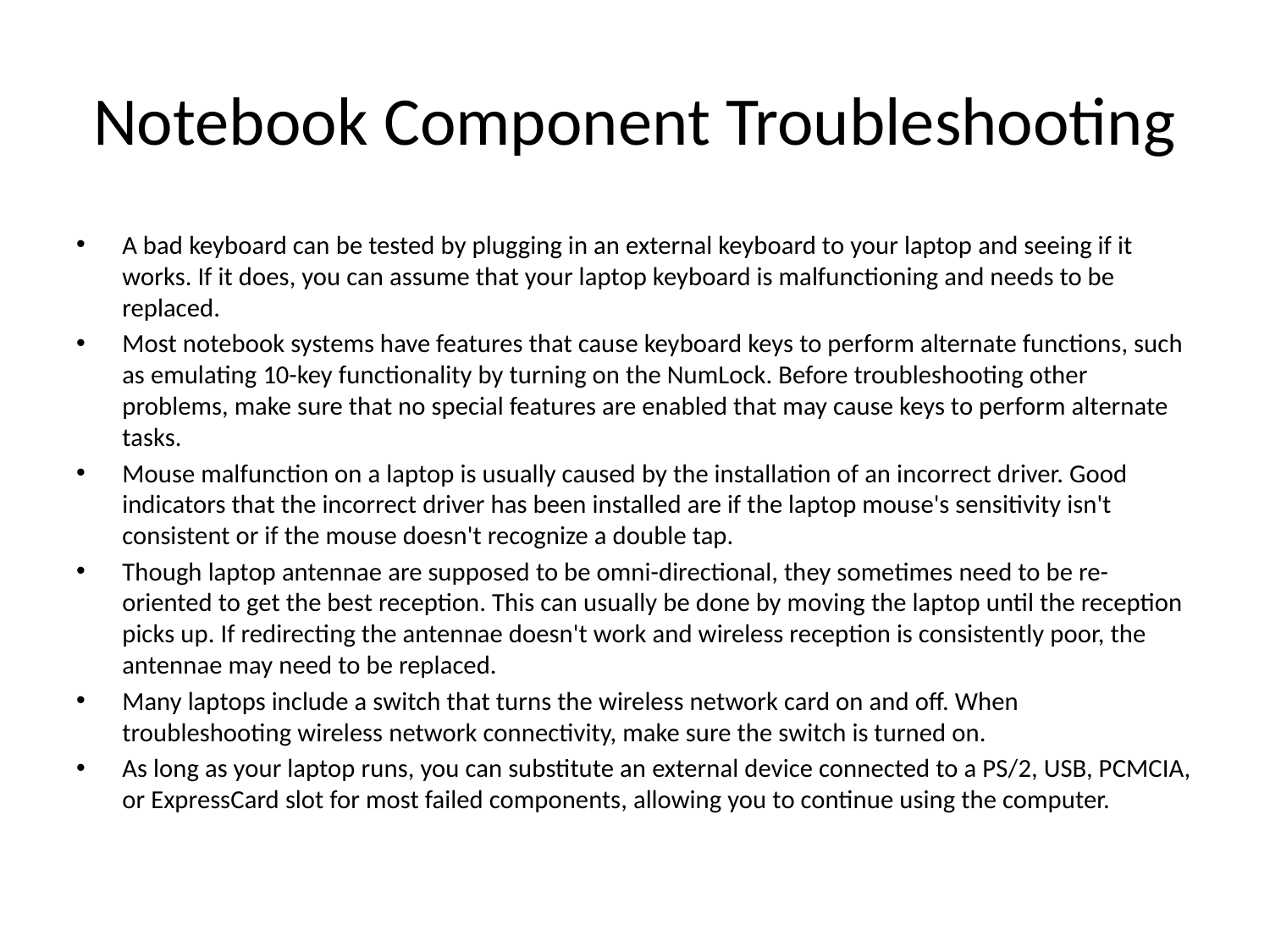

# Notebook Component Troubleshooting
A bad keyboard can be tested by plugging in an external keyboard to your laptop and seeing if it works. If it does, you can assume that your laptop keyboard is malfunctioning and needs to be replaced.
Most notebook systems have features that cause keyboard keys to perform alternate functions, such as emulating 10-key functionality by turning on the NumLock. Before troubleshooting other problems, make sure that no special features are enabled that may cause keys to perform alternate tasks.
Mouse malfunction on a laptop is usually caused by the installation of an incorrect driver. Good indicators that the incorrect driver has been installed are if the laptop mouse's sensitivity isn't consistent or if the mouse doesn't recognize a double tap.
Though laptop antennae are supposed to be omni-directional, they sometimes need to be re-oriented to get the best reception. This can usually be done by moving the laptop until the reception picks up. If redirecting the antennae doesn't work and wireless reception is consistently poor, the antennae may need to be replaced.
Many laptops include a switch that turns the wireless network card on and off. When troubleshooting wireless network connectivity, make sure the switch is turned on.
As long as your laptop runs, you can substitute an external device connected to a PS/2, USB, PCMCIA, or ExpressCard slot for most failed components, allowing you to continue using the computer.